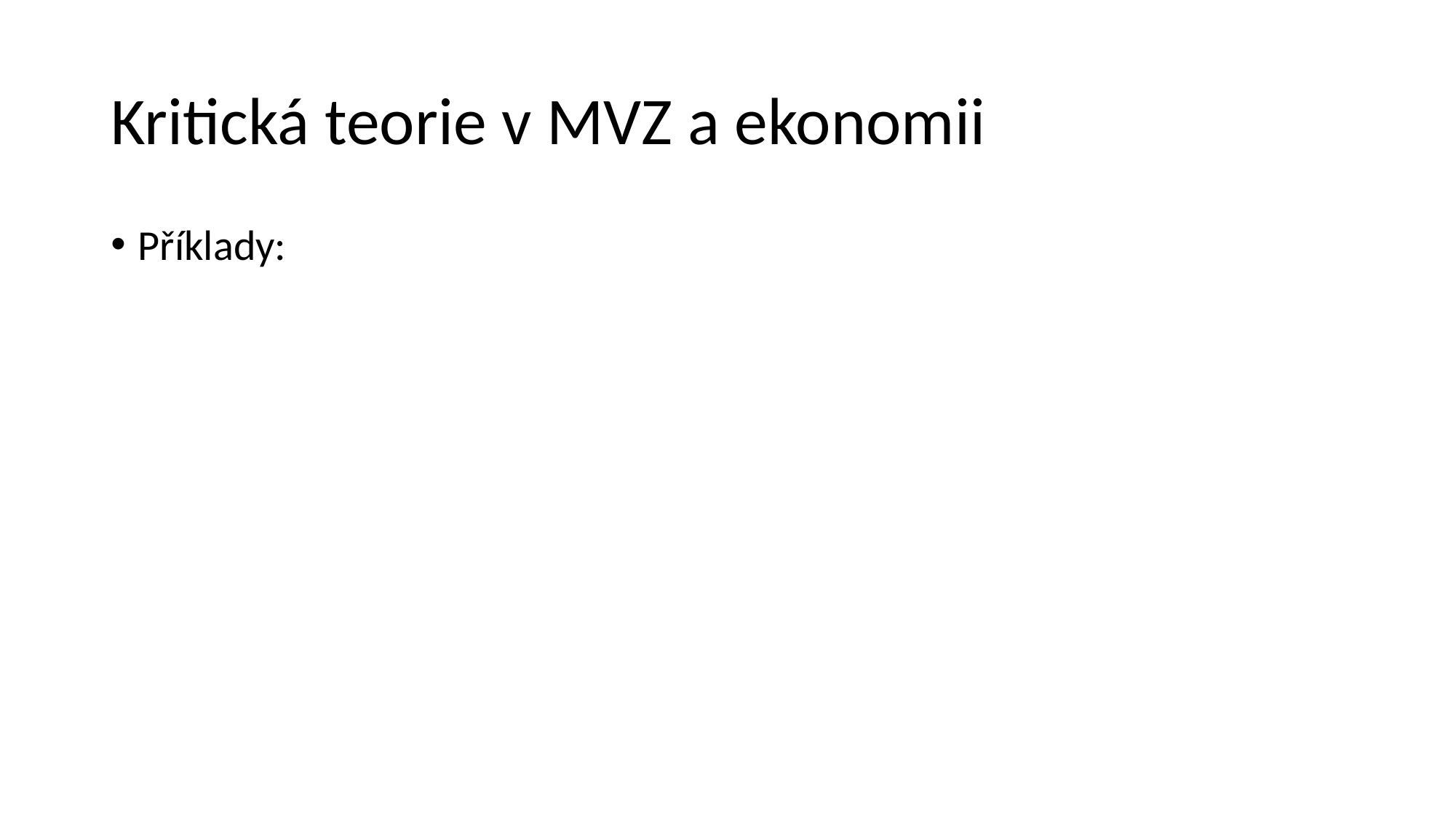

# Kritická teorie v MVZ a ekonomii
Příklady: